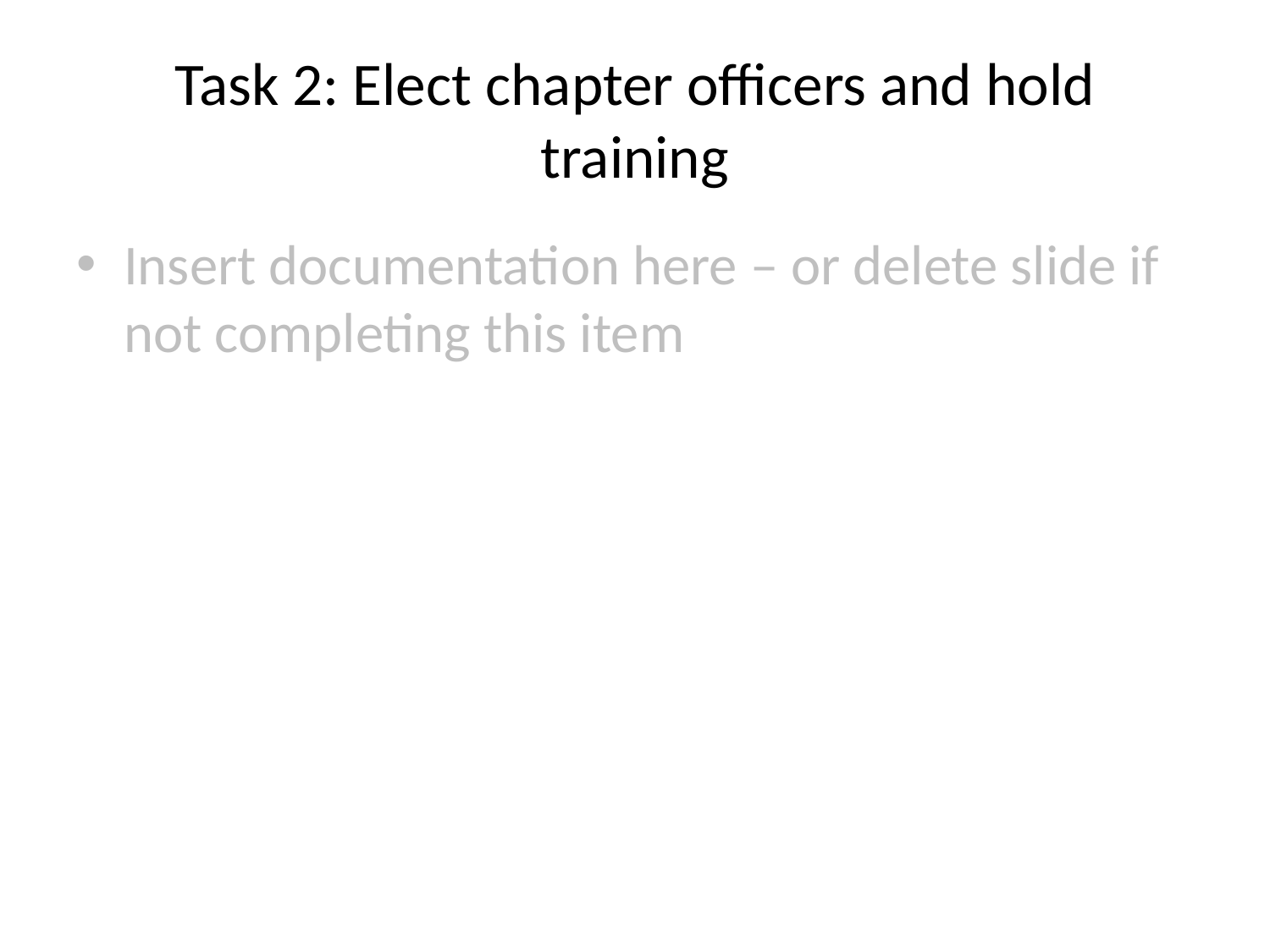

# Task 2: Elect chapter officers and hold training
Insert documentation here – or delete slide if not completing this item